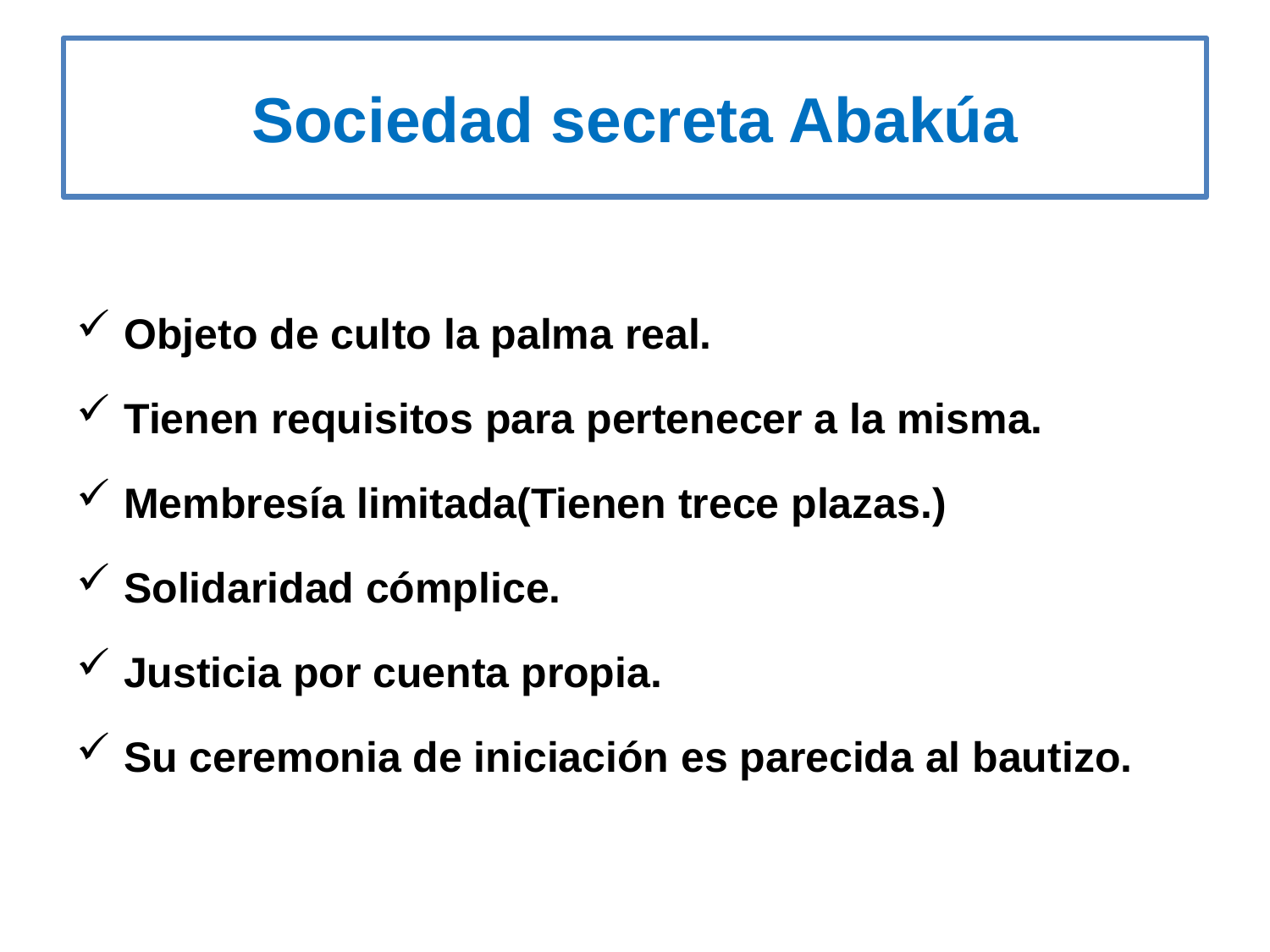

# Sociedad secreta Abakúa
Objeto de culto la palma real.
Tienen requisitos para pertenecer a la misma.
Membresía limitada(Tienen trece plazas.)
Solidaridad cómplice.
Justicia por cuenta propia.
Su ceremonia de iniciación es parecida al bautizo.